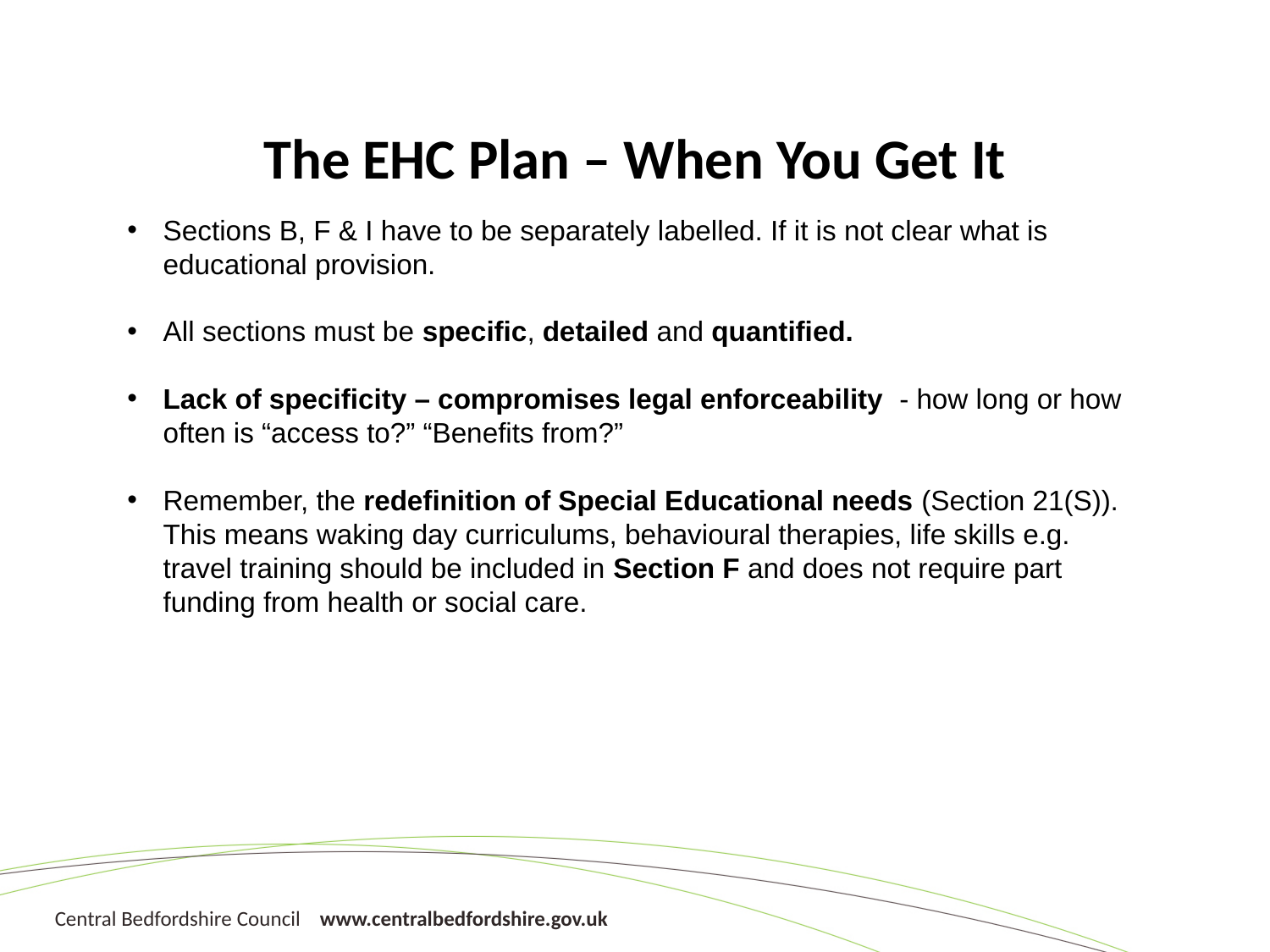

The EHC Plan – When You Get It
Sections B, F & I have to be separately labelled. If it is not clear what is educational provision.

All sections must be specific, detailed and quantified.

Lack of specificity – compromises legal enforceability  - how long or how often is “access to?” “Benefits from?”

Remember, the redefinition of Special Educational needs (Section 21(S)). This means waking day curriculums, behavioural therapies, life skills e.g. travel training should be included in Section F and does not require part funding from health or social care.
18